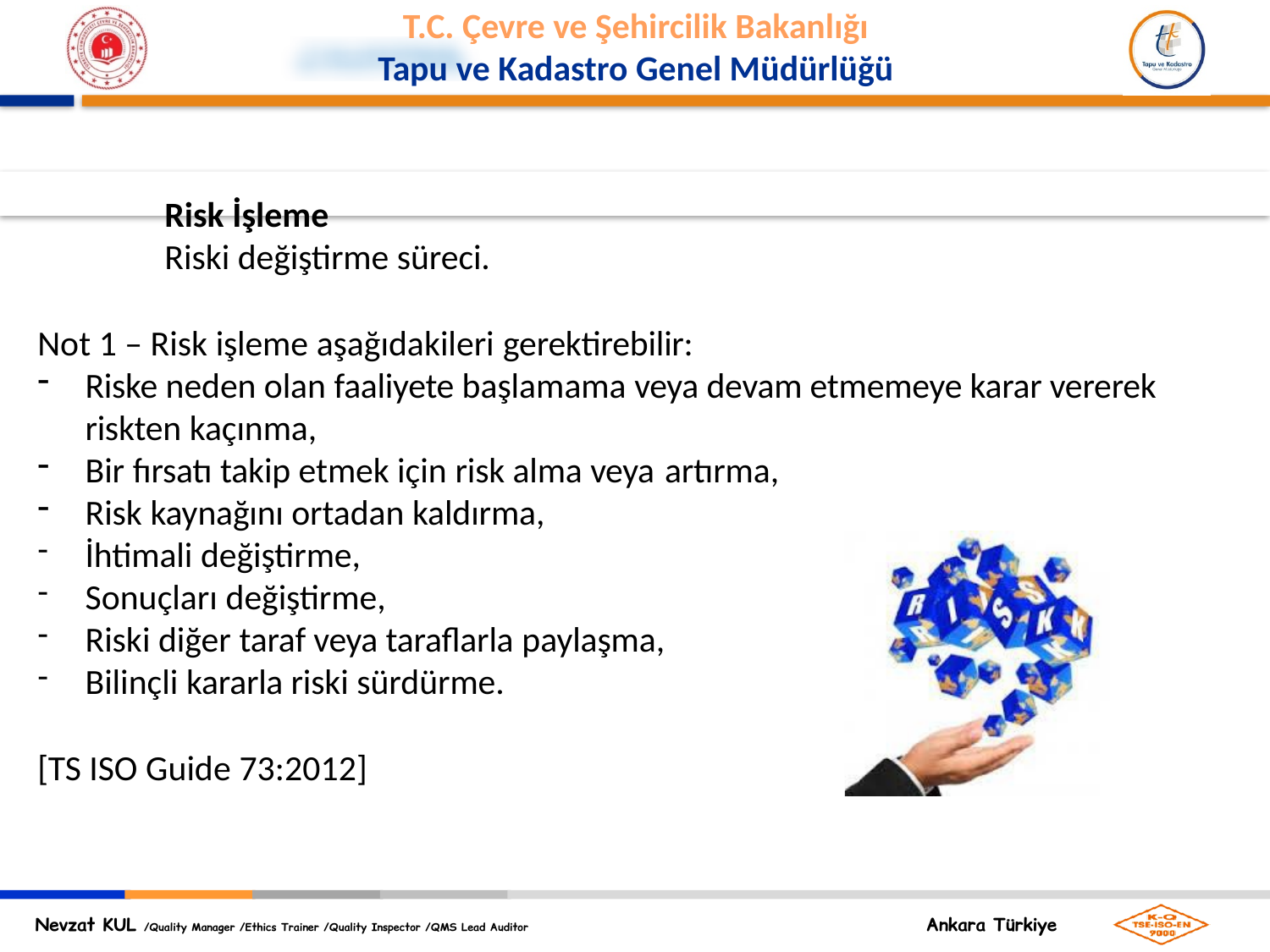

Risk İşleme
Riski değiştirme süreci.

Not 1 – Risk işleme aşağıdakileri gerektirebilir:
Riske neden olan faaliyete başlamama veya devam etmemeye karar vererek  riskten kaçınma,
Bir fırsatı takip etmek için risk alma veya artırma,
Risk kaynağını ortadan kaldırma,
İhtimali değiştirme,
Sonuçları değiştirme,
Riski diğer taraf veya taraflarla paylaşma,
Bilinçli kararla riski sürdürme.

[TS ISO Guide 73:2012]